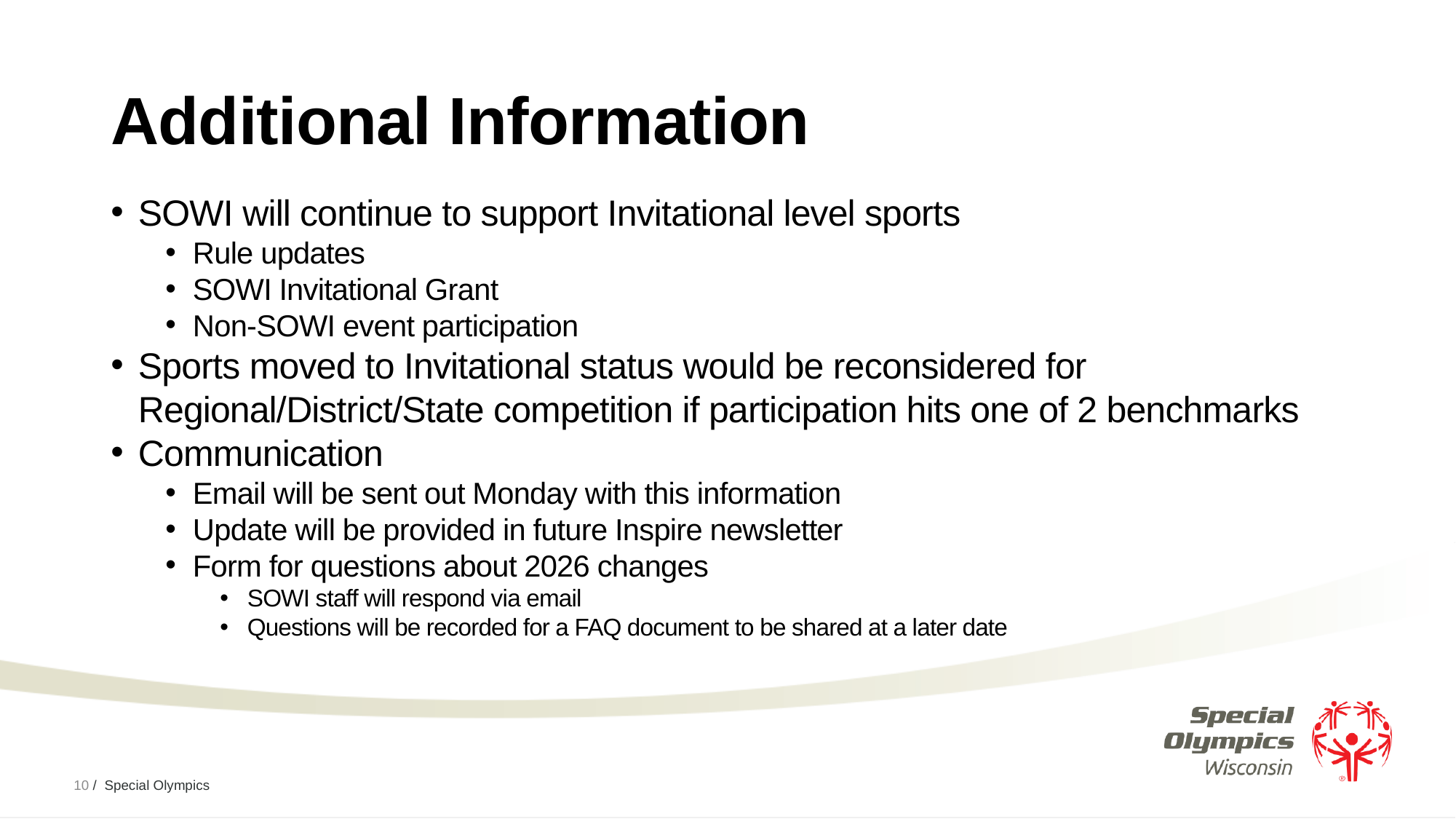

# Additional Information
SOWI will continue to support Invitational level sports
Rule updates
SOWI Invitational Grant
Non-SOWI event participation
Sports moved to Invitational status would be reconsidered for Regional/District/State competition if participation hits one of 2 benchmarks
Communication
Email will be sent out Monday with this information
Update will be provided in future Inspire newsletter
Form for questions about 2026 changes
SOWI staff will respond via email
Questions will be recorded for a FAQ document to be shared at a later date

10 /  Special Olympics